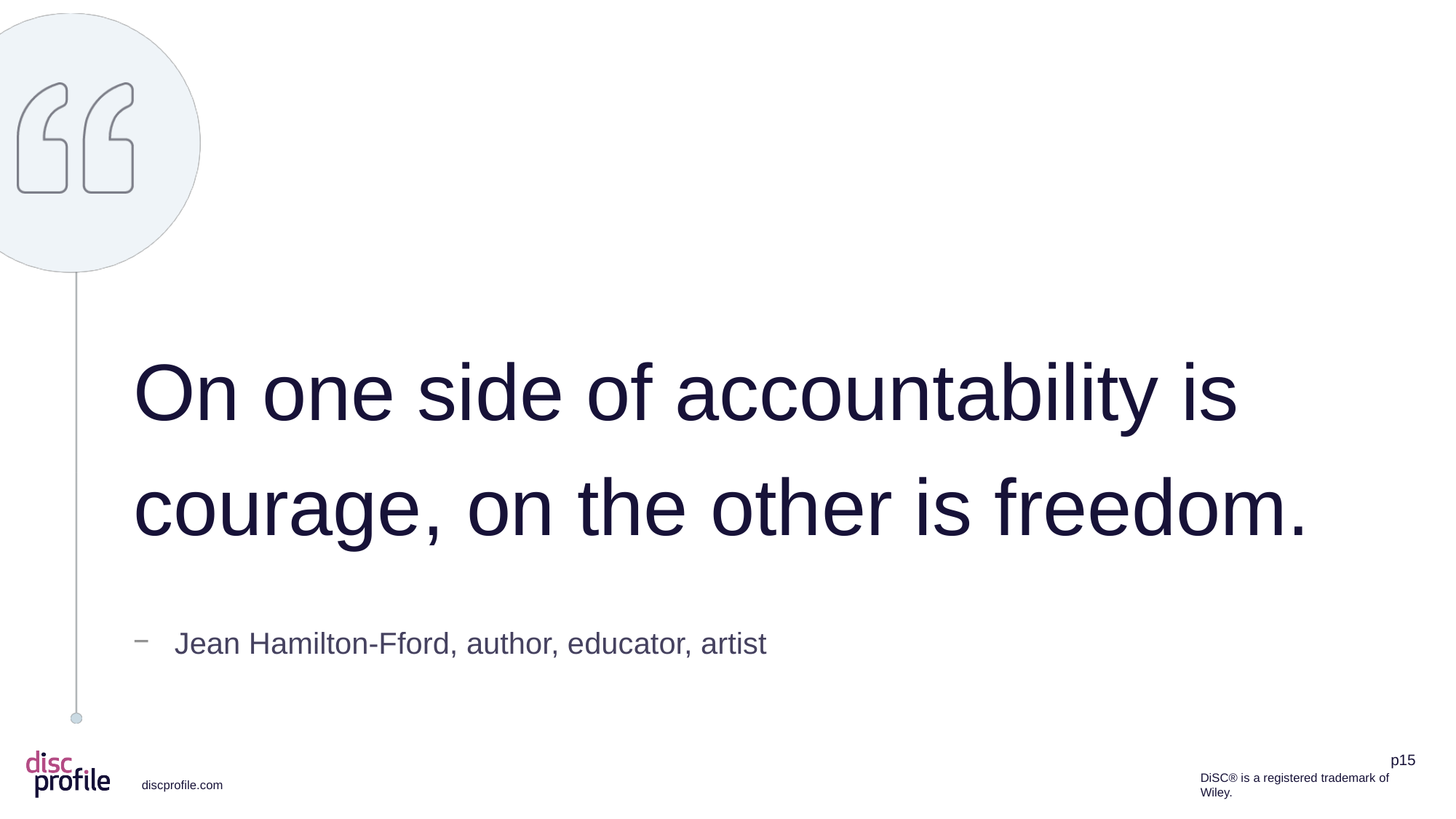

On one side of accountability is courage, on the other is freedom.
Jean Hamilton-Fford, author, educator, artist